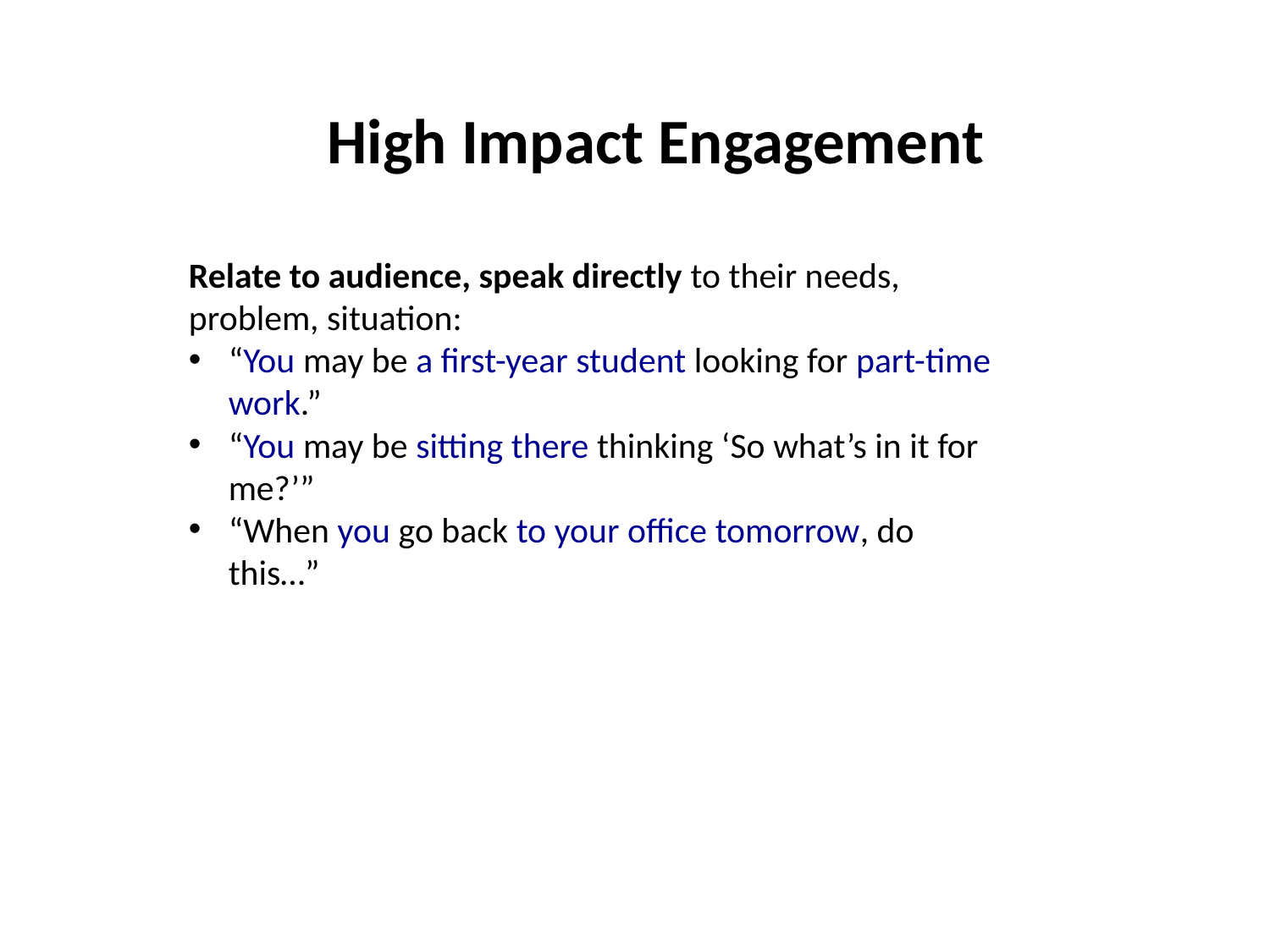

High Impact Engagement
Relate to audience, speak directly to their needs, problem, situation:
“You may be a first-year student looking for part-time work.”
“You may be sitting there thinking ‘So what’s in it for me?’”
“When you go back to your office tomorrow, do this…”